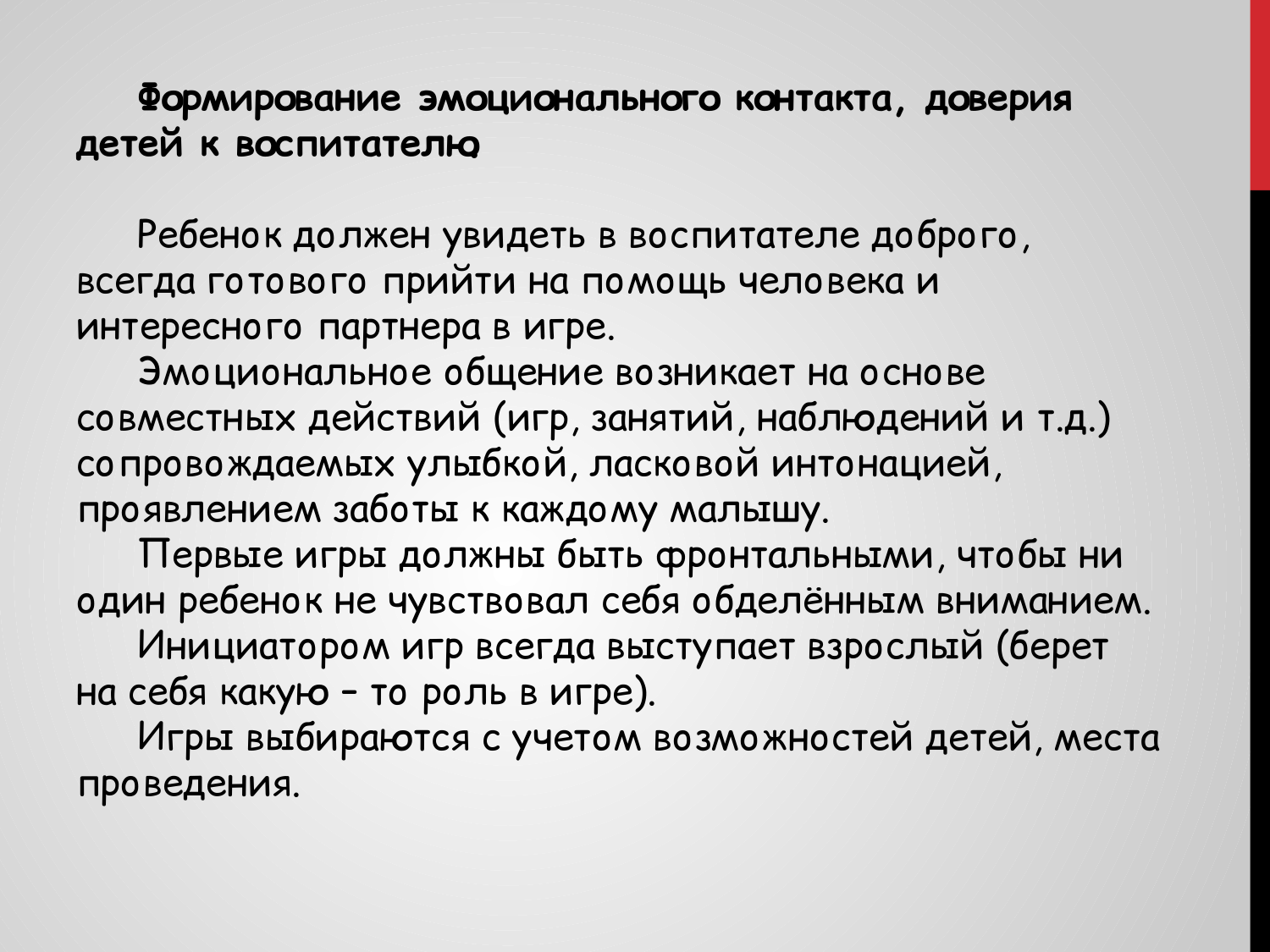

Формирование эмоционального контакта, доверия детей к воспитателю.

Ребенок должен увидеть в воспитателе доброго, всегда готового прийти на помощь человека и интересного партнера в игре.
Эмоциональное общение возникает на основе совместных действий (игр, занятий, наблюдений и т.д.) сопровождаемых улыбкой, ласковой интонацией, проявлением заботы к каждому малышу.
Первые игры должны быть фронтальными, чтобы ни один ребенок не чувствовал себя обделённым вниманием.
Инициатором игр всегда выступает взрослый (берет на себя какую – то роль в игре).
Игры выбираются с учетом возможностей детей, места проведения.